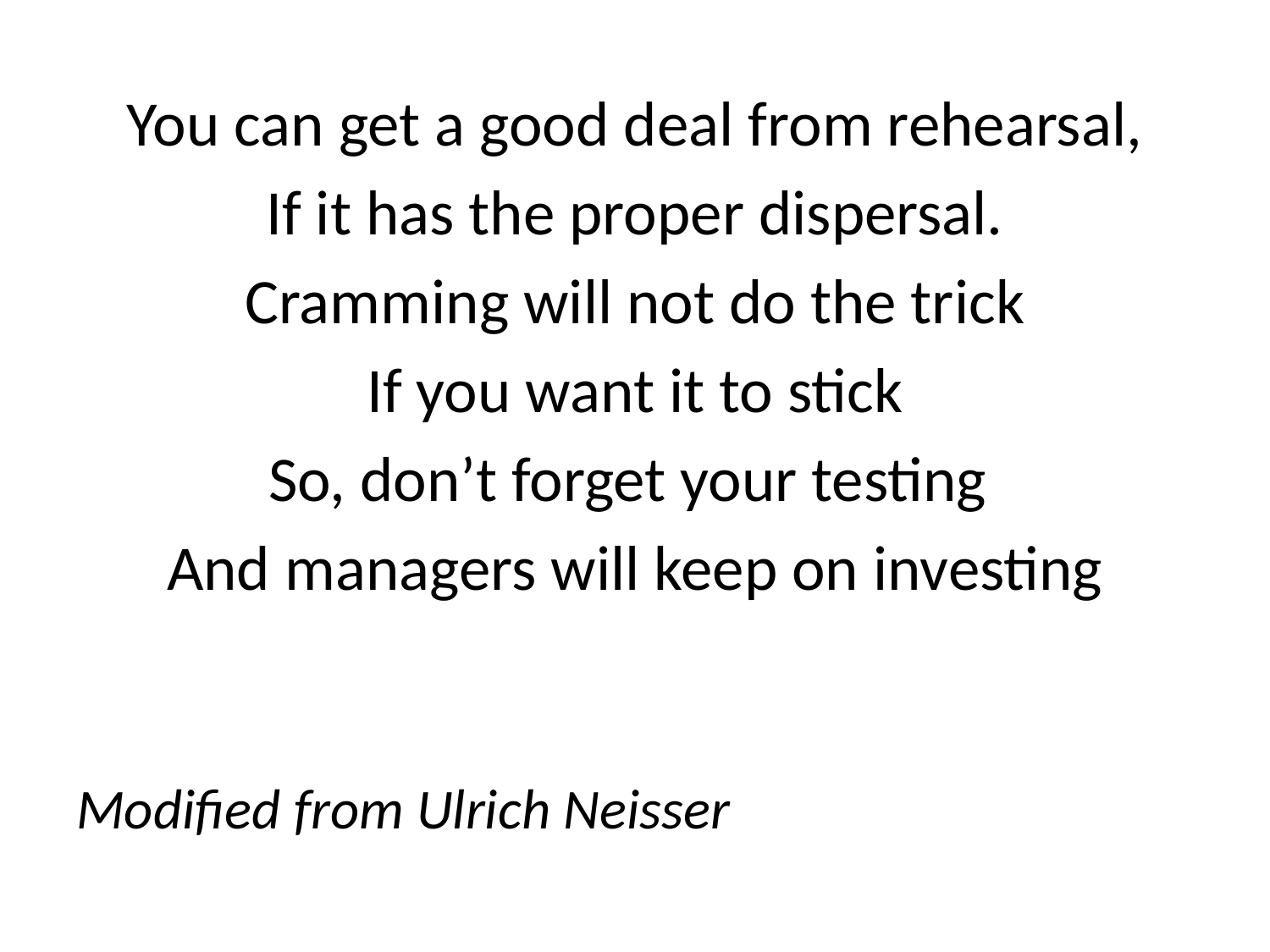

You can get a good deal from rehearsal,
If it has the proper dispersal.
Cramming will not do the trick
If you want it to stick
So, don’t forget your testing
And managers will keep on investing

Modified from Ulrich Neisser